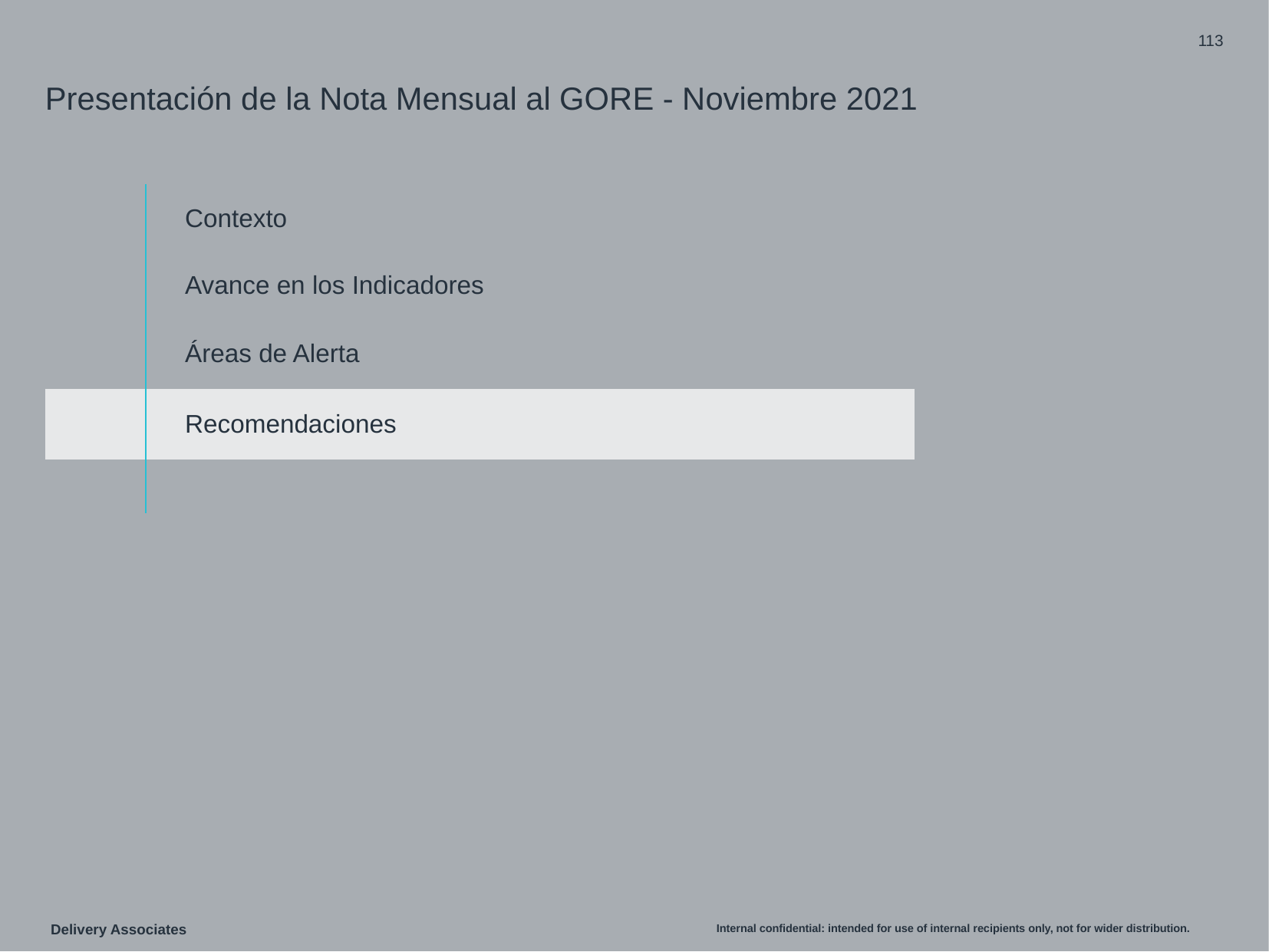

113
# Presentación de la Nota Mensual al GORE - Noviembre 2021
|  |  | Contexto |
| --- | --- | --- |
|  |  | Avance en los Indicadores |
|  |  | Áreas de Alerta |
|  |  | Recomendaciones |
|  |  |  |